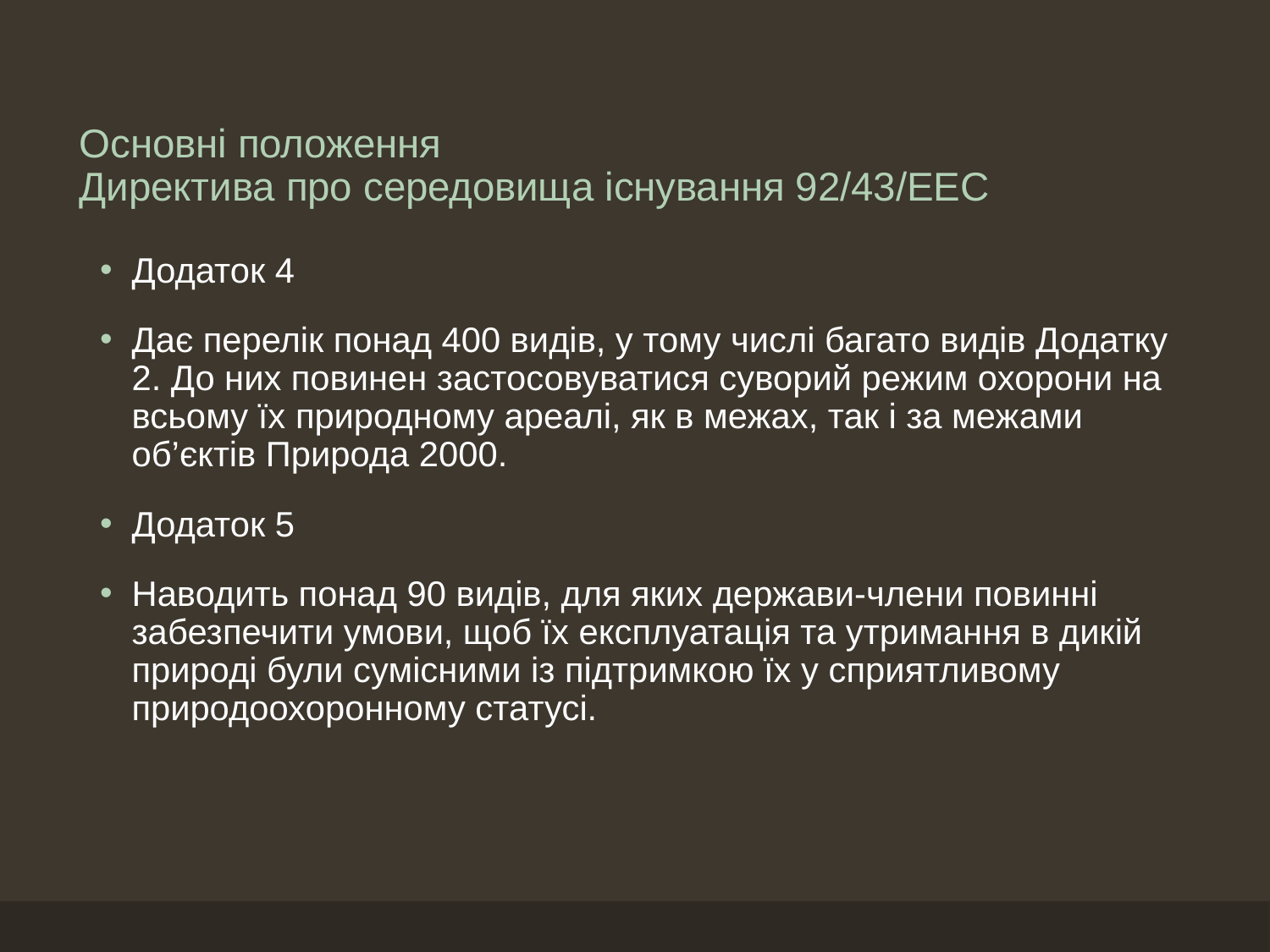

# Основні положення Директива про середовища існування 92/43/ЕЕС
Додаток 4
Дає перелік понад 400 видів, у тому числі багато видів Додатку 2. До них повинен застосовуватися суворий режим охорони на всьому їх природному ареалі, як в межах, так і за межами об’єктів Природа 2000.
Додаток 5
Наводить понад 90 видів, для яких держави-члени повинні забезпечити умови, щоб їх експлуатація та утримання в дикій природі були сумісними із підтримкою їх у сприятливому природоохоронному статусі.